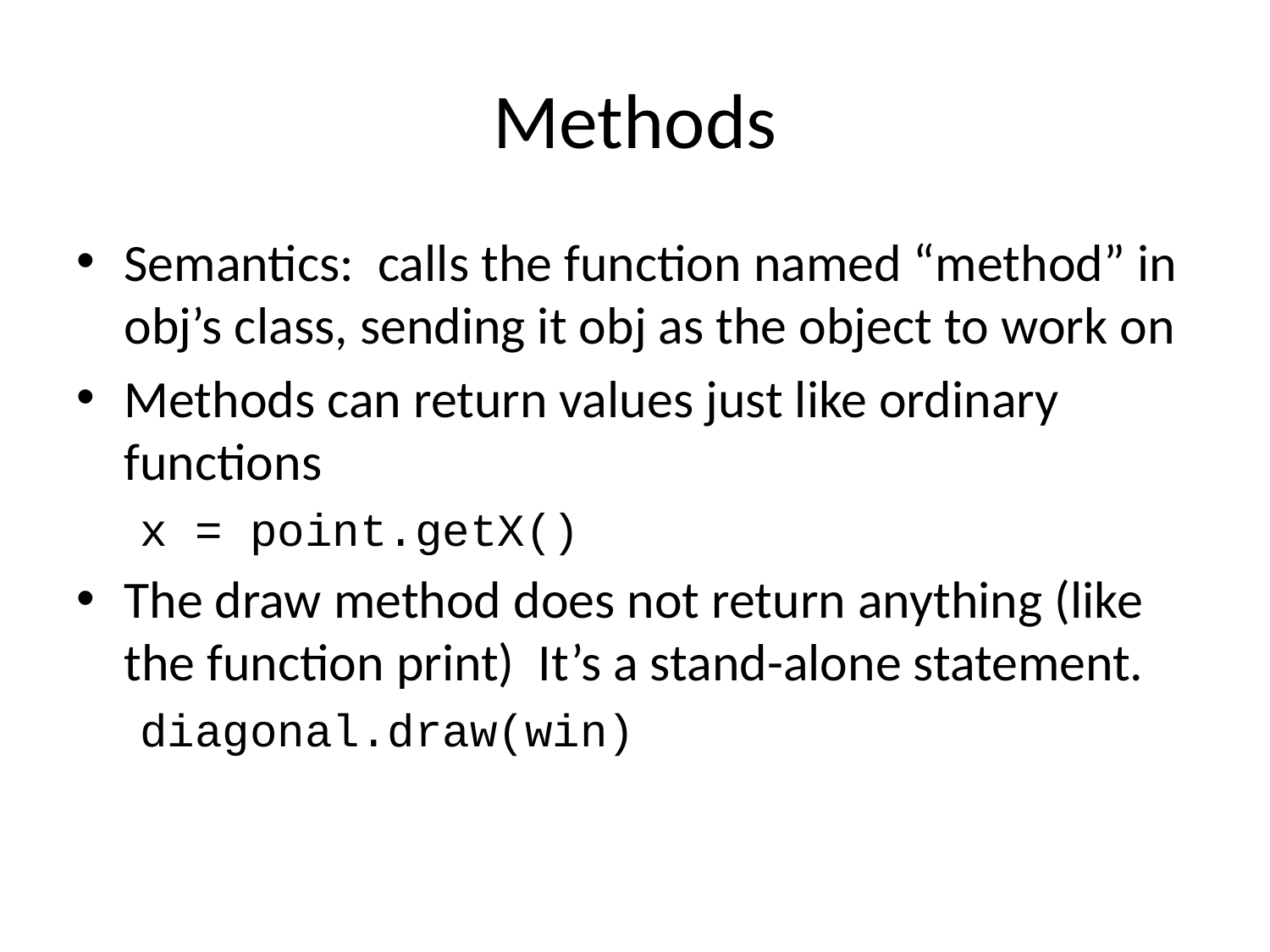

# Methods
Semantics:  calls the function named “method” in obj’s class, sending it obj as the object to work on
Methods can return values just like ordinary functions
	x = point.getX()
The draw method does not return anything (like the function print)  It’s a stand-alone statement.
	diagonal.draw(win)